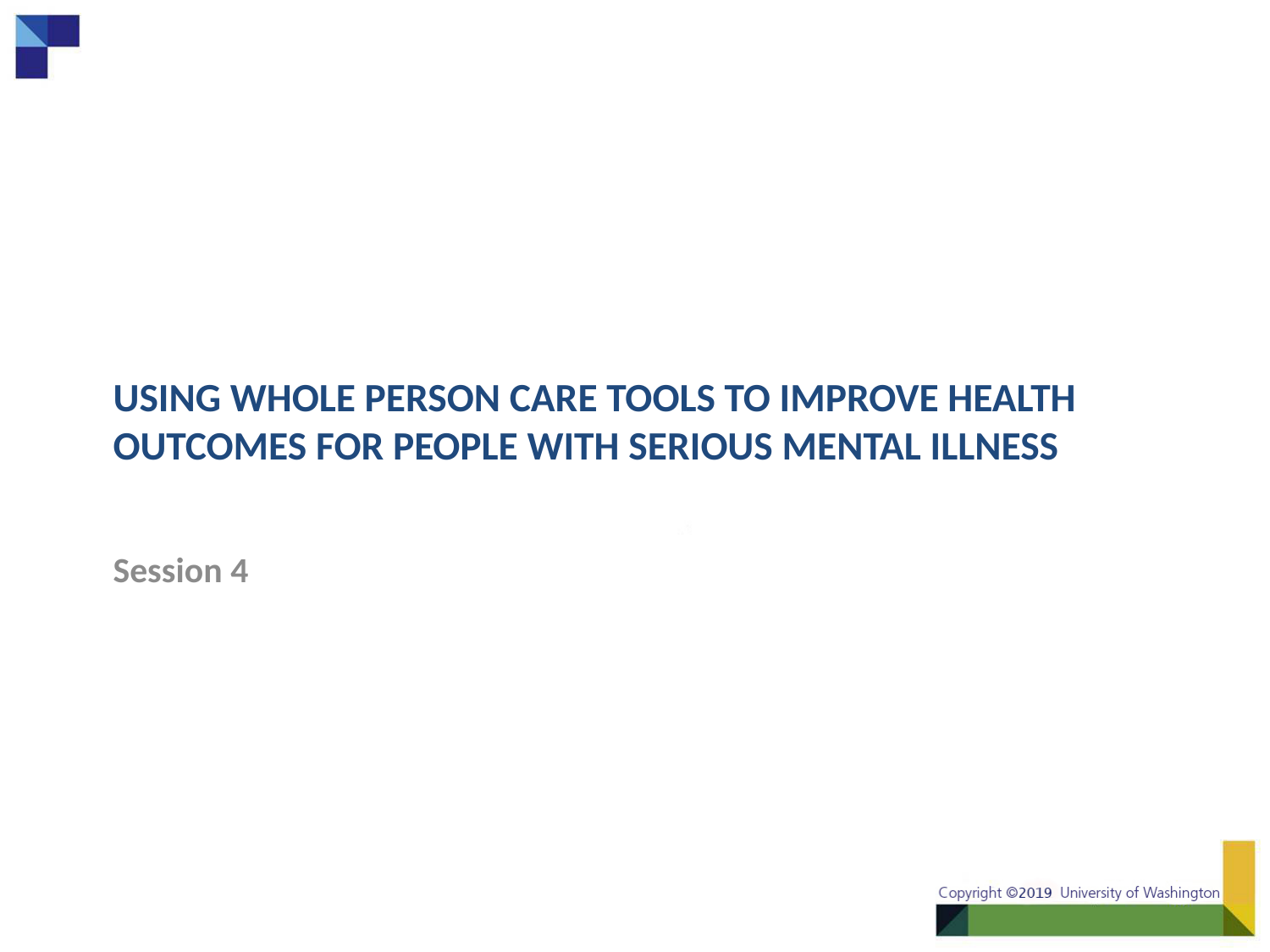

# Using Whole Person Care Tools to Improve Health Outcomes for People with Serious Mental Illness
Session 4